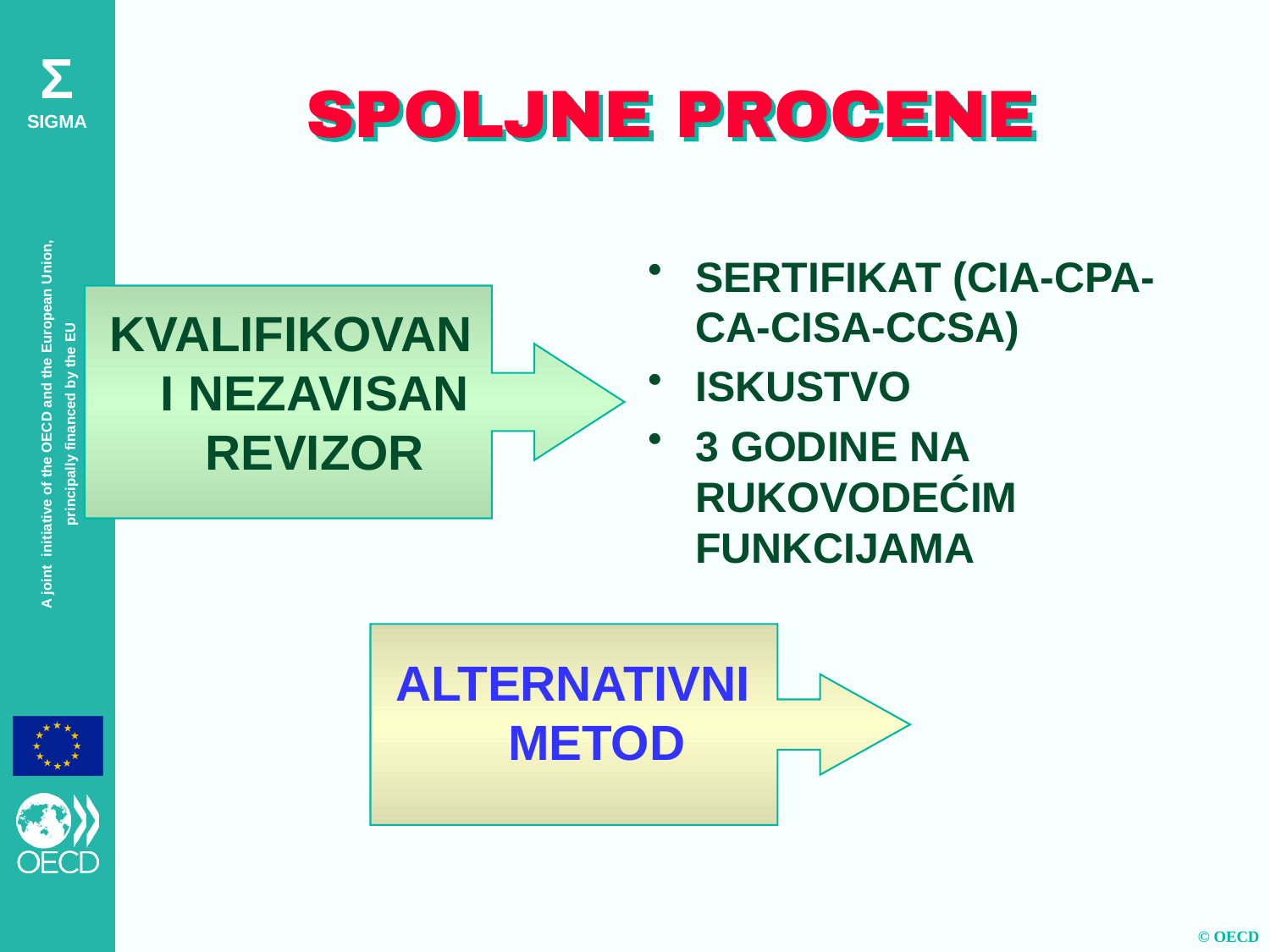

SPOLJNE PROCENE
SERTIFIKAT (CIA-CPA-CA-CISA-CCSA)
ISKUSTVO
3 GODINE NA RUKOVODEĆIM FUNKCIJAMA

KVALIFIKOVANI NEZAVISAN REVIZOR

ALTERNATIVNI METOD